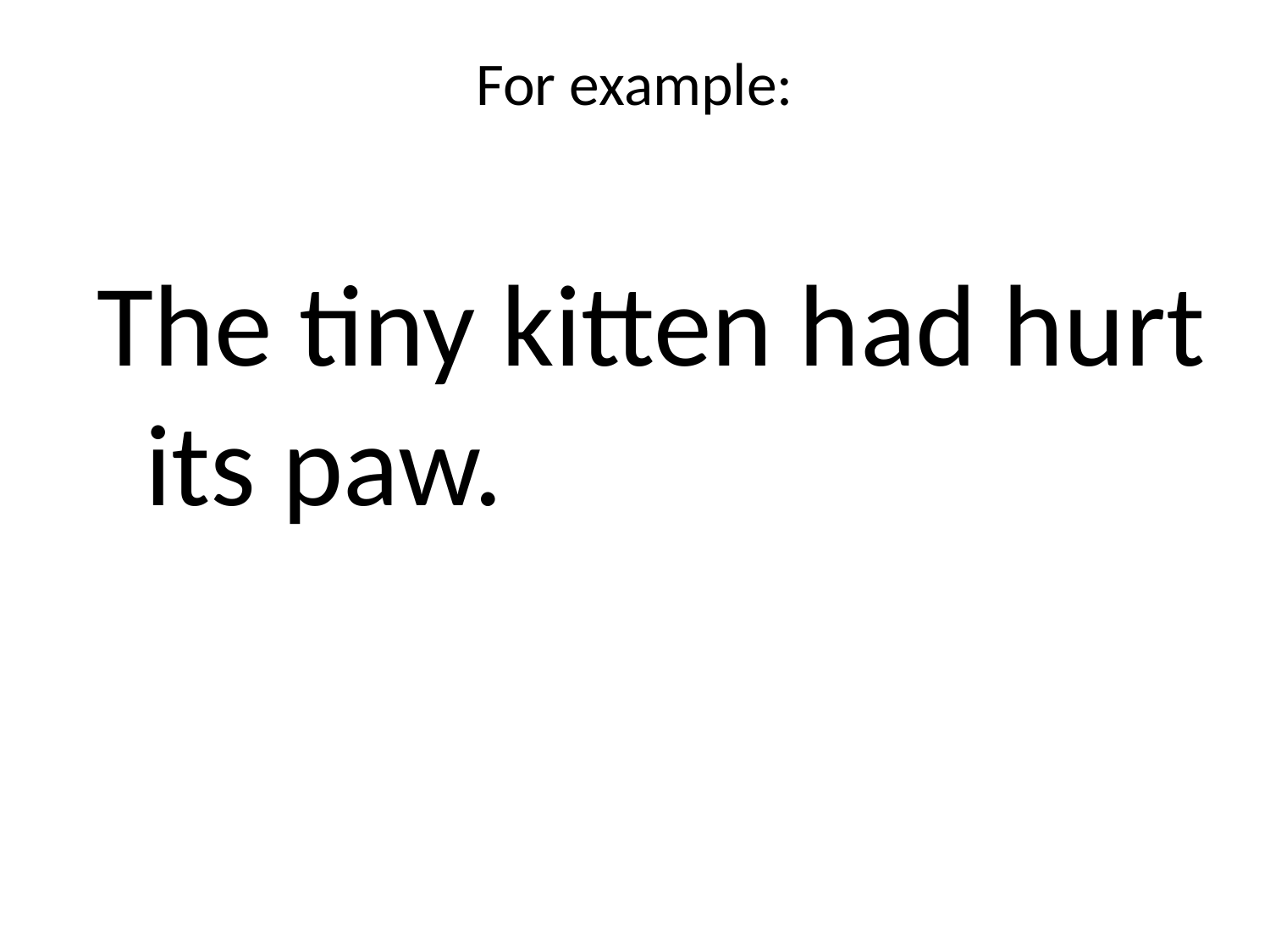

# For example:

The tiny kitten had hurt its paw.